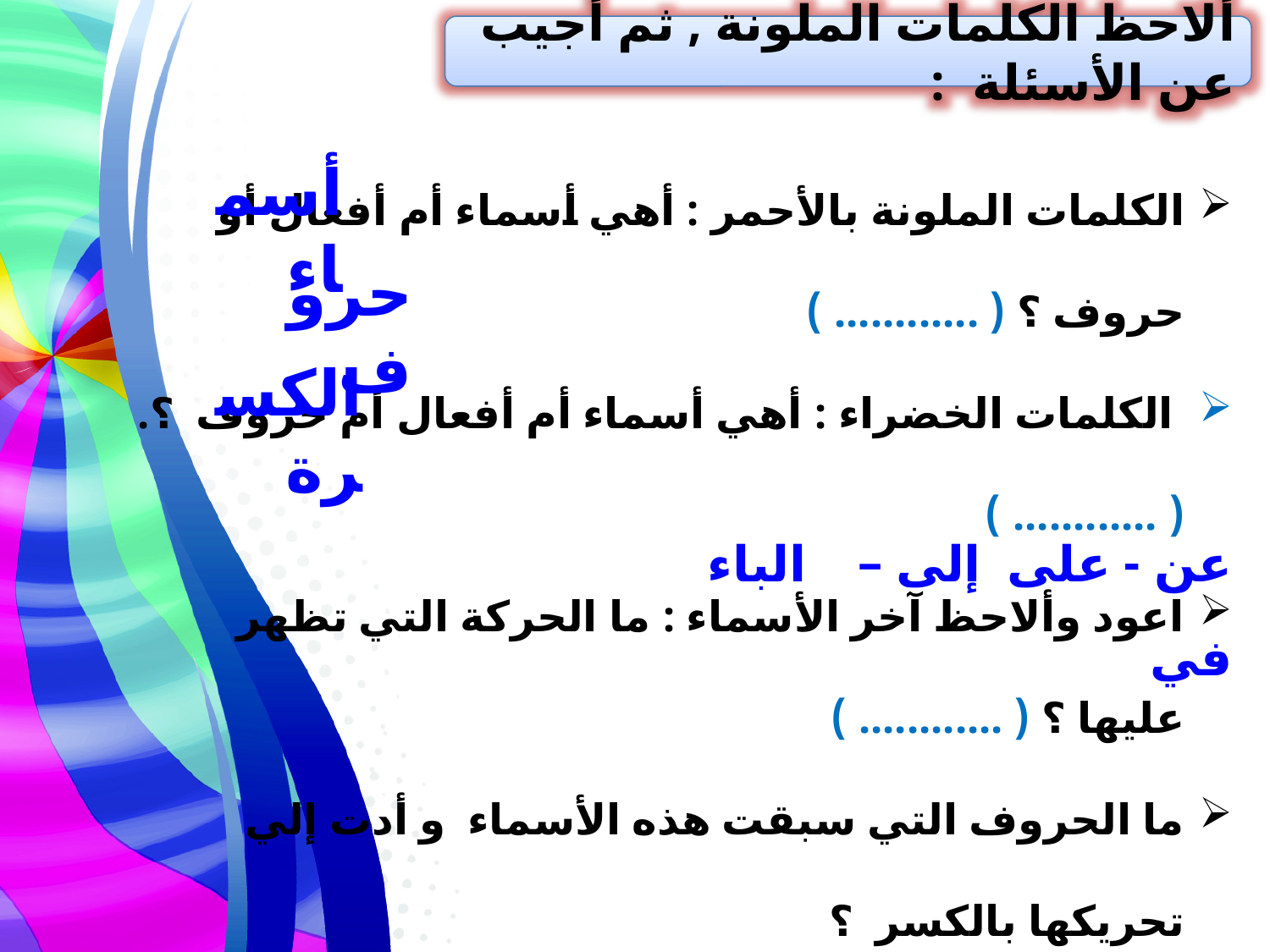

ألاحظ الكلمات الملونة , ثم أجيب عن الأسئلة  :
الكلمات الملونة بالأحمر : أهي أسماء أم أفعال أو حروف ؟ ( ............ )
 الكلمات الخضراء : أهي أسماء أم أفعال أم حروف  ؟. ( ............ )
اعود وألاحظ آخر الأسماء : ما الحركة التي تظهر عليها ؟ ( ............ )
ما الحروف التي سبقت هذه الأسماء  و أدت إلي تحريكها بالكسر  ؟
( .... , ......,.........,.........,........., ........ ,.........,....... )
ماذا أسمي هذه الحروف ؟ ( حروف الجر )
ماذا اسمي الأسماء بعدها  ؟ ( الأسماء المجرورة )
أسماء
حروف
الكسرة
عن - على  إلى –    الباء  في